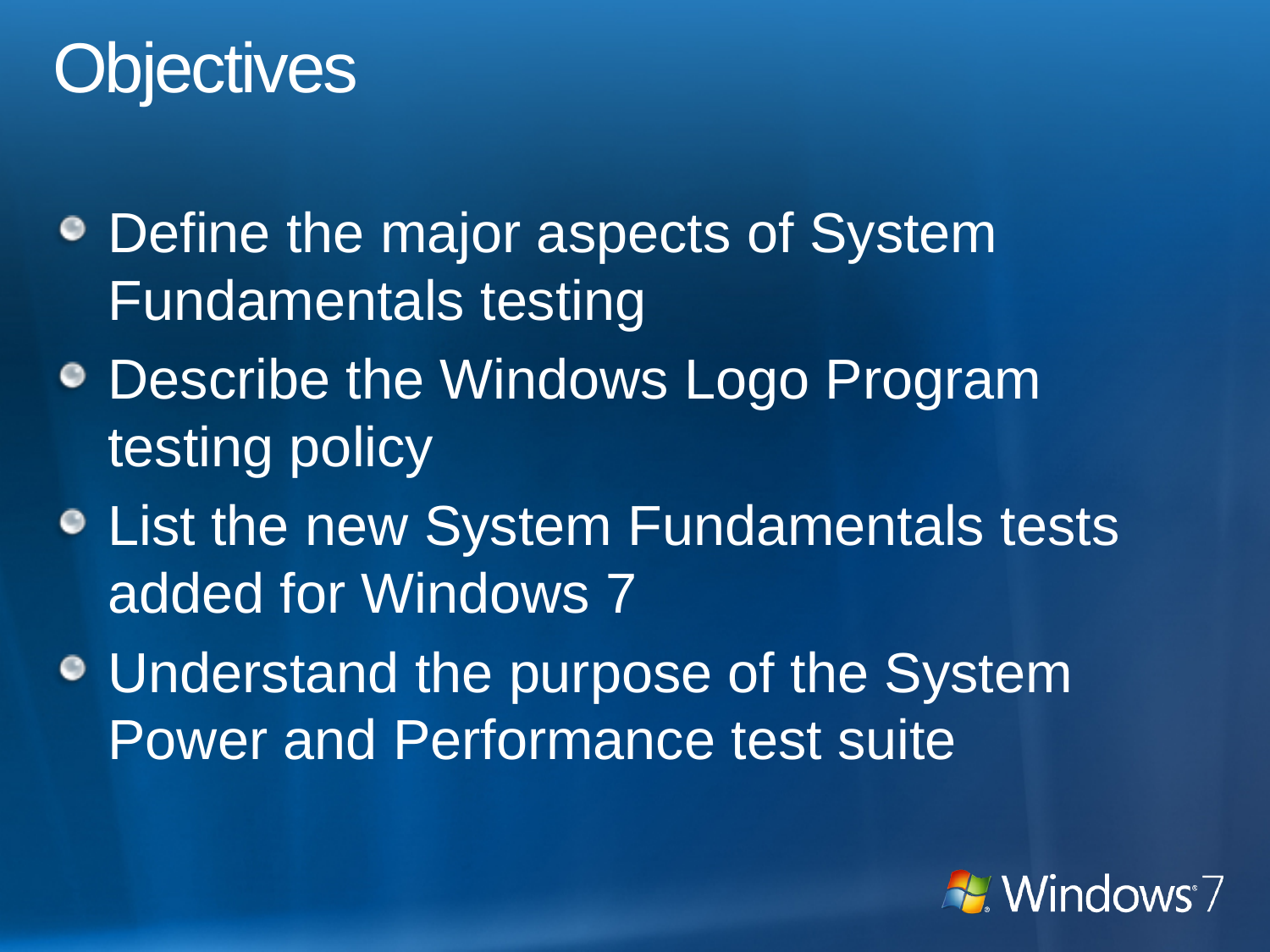

# Objectives
Define the major aspects of System Fundamentals testing
Describe the Windows Logo Program testing policy
List the new System Fundamentals tests added for Windows 7
Understand the purpose of the System Power and Performance test suite